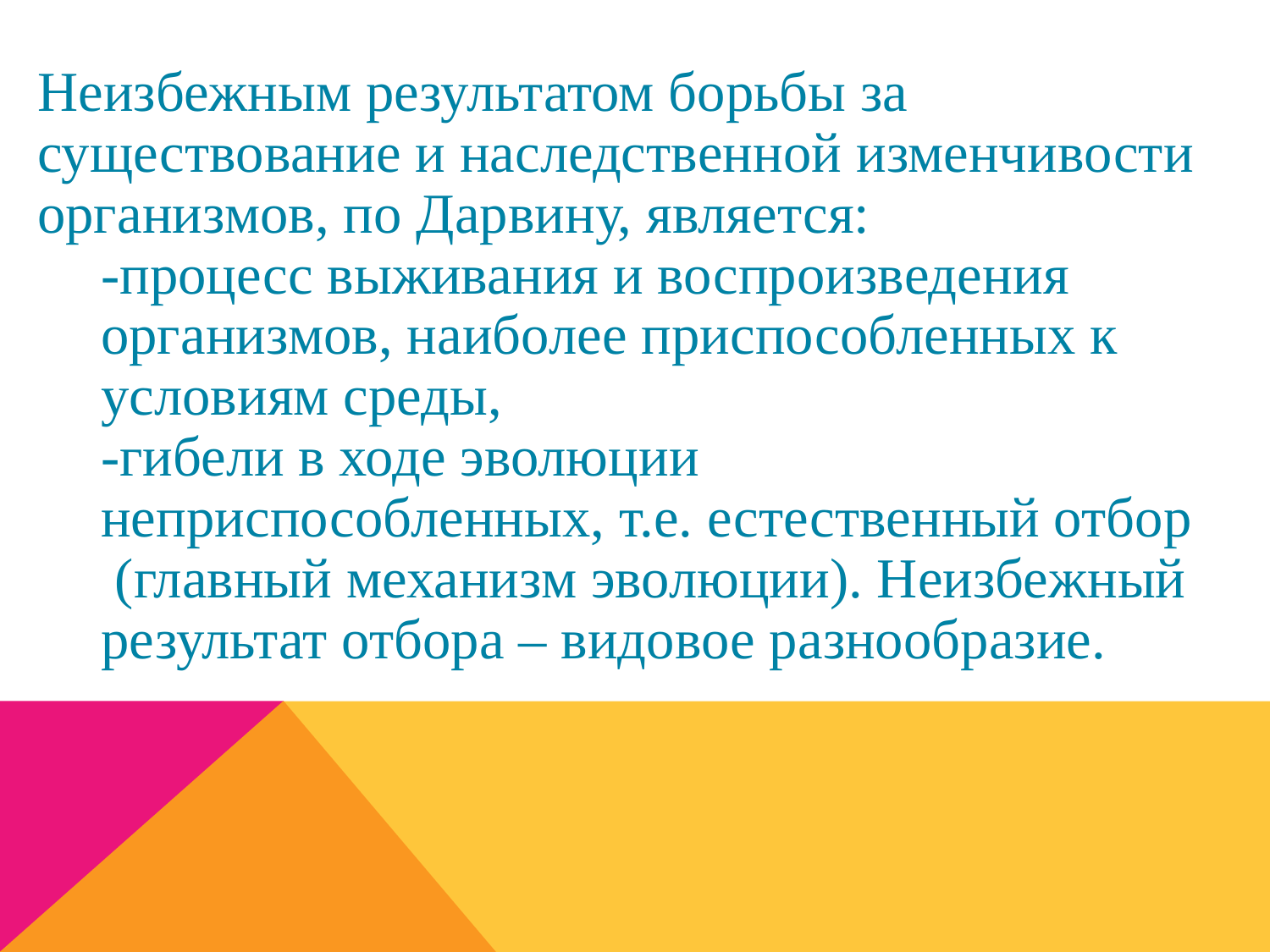

Неизбежным результатом борьбы за существование и наследственной изменчивости организмов, по Дарвину, является:
-процесс выживания и воспроизведения организмов, наиболее приспособленных к условиям среды,
-гибели в ходе эволюции неприспособленных, т.е. естественный отбор  (главный механизм эволюции). Неизбежный результат отбора – видовое разнообразие.